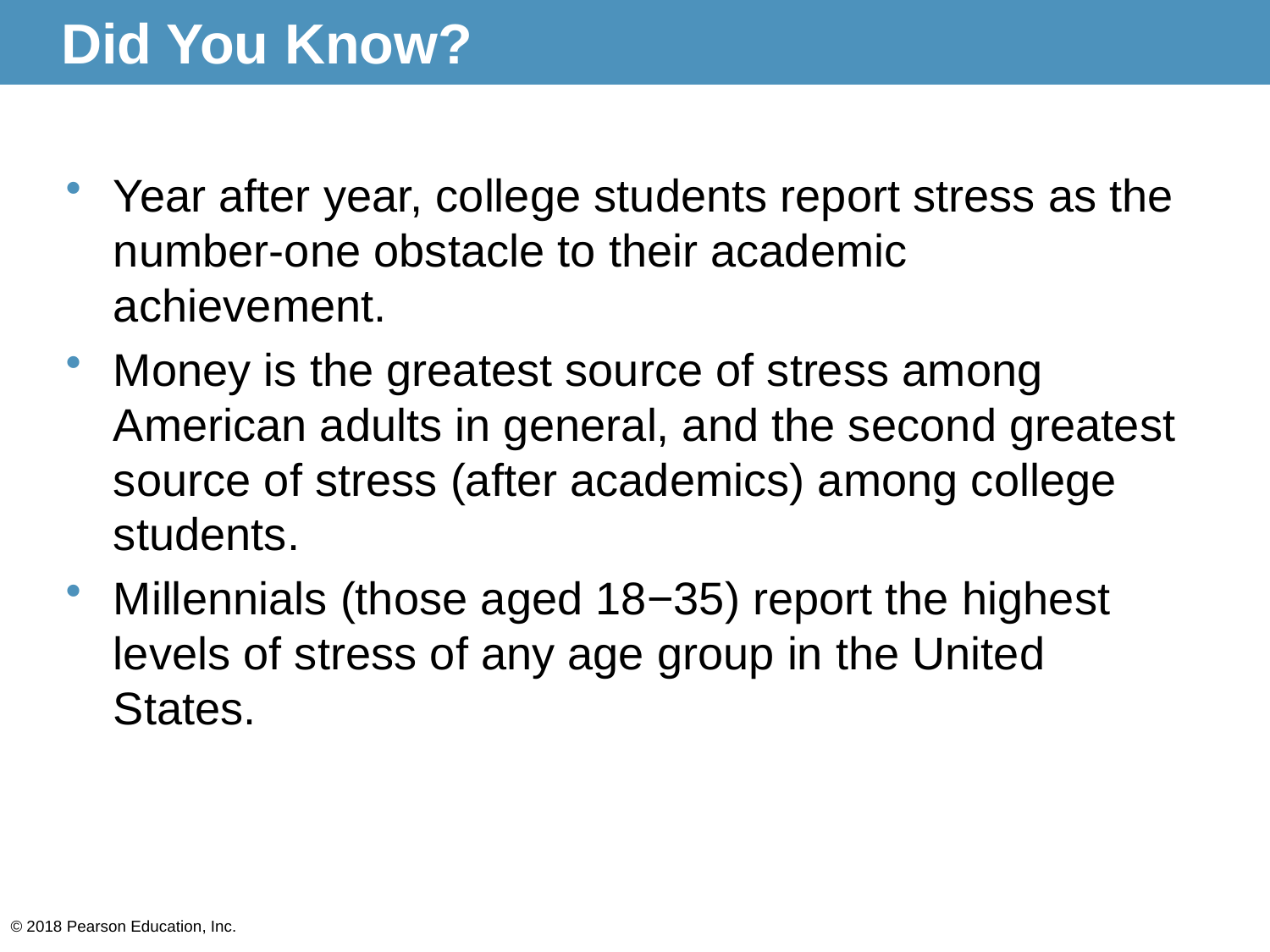

# Did You Know?
Year after year, college students report stress as the number-one obstacle to their academic achievement.
Money is the greatest source of stress among American adults in general, and the second greatest source of stress (after academics) among college students.
Millennials (those aged 18−35) report the highest levels of stress of any age group in the United States.